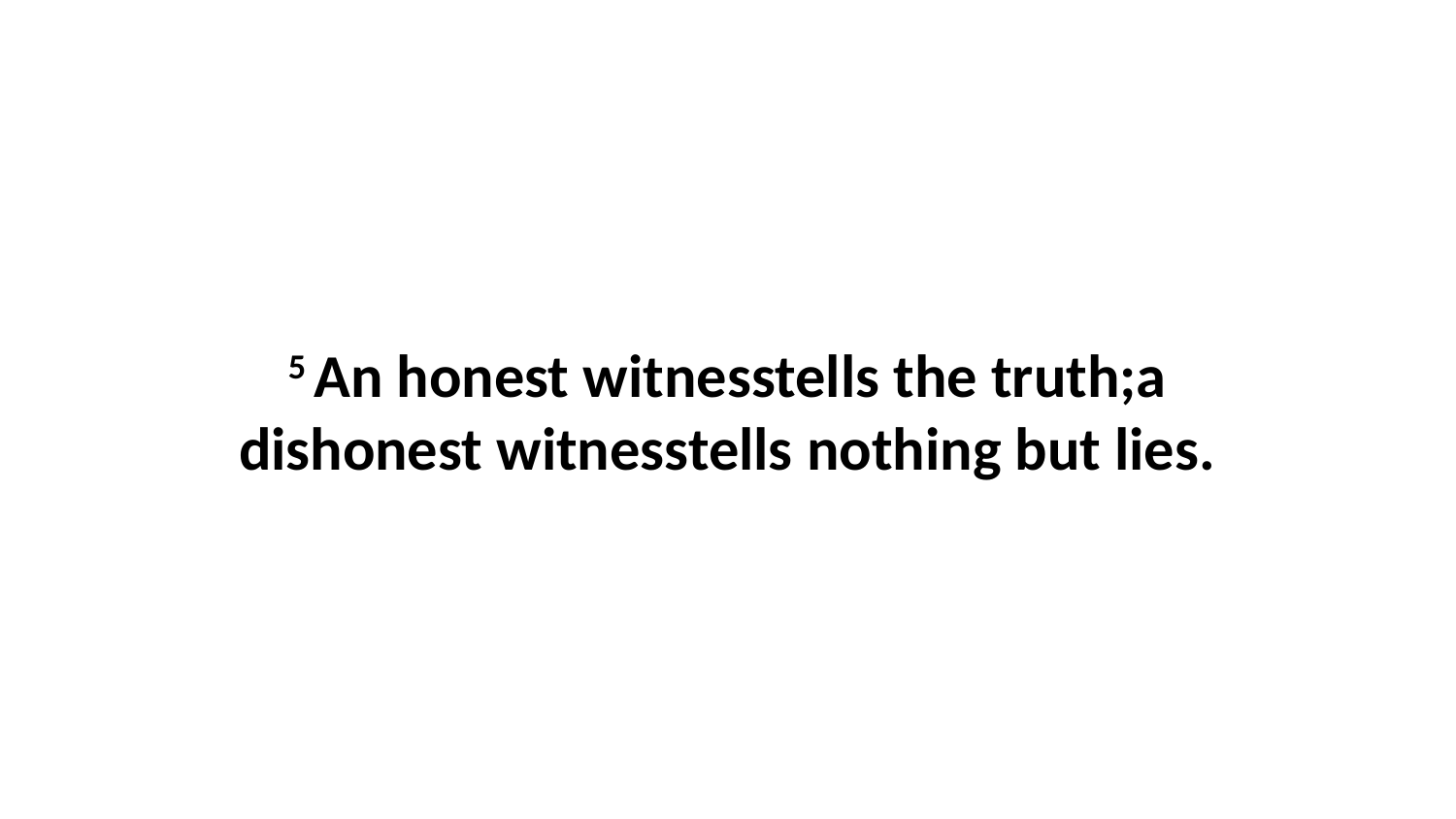

5 An honest witnesstells the truth;a dishonest witnesstells nothing but lies.